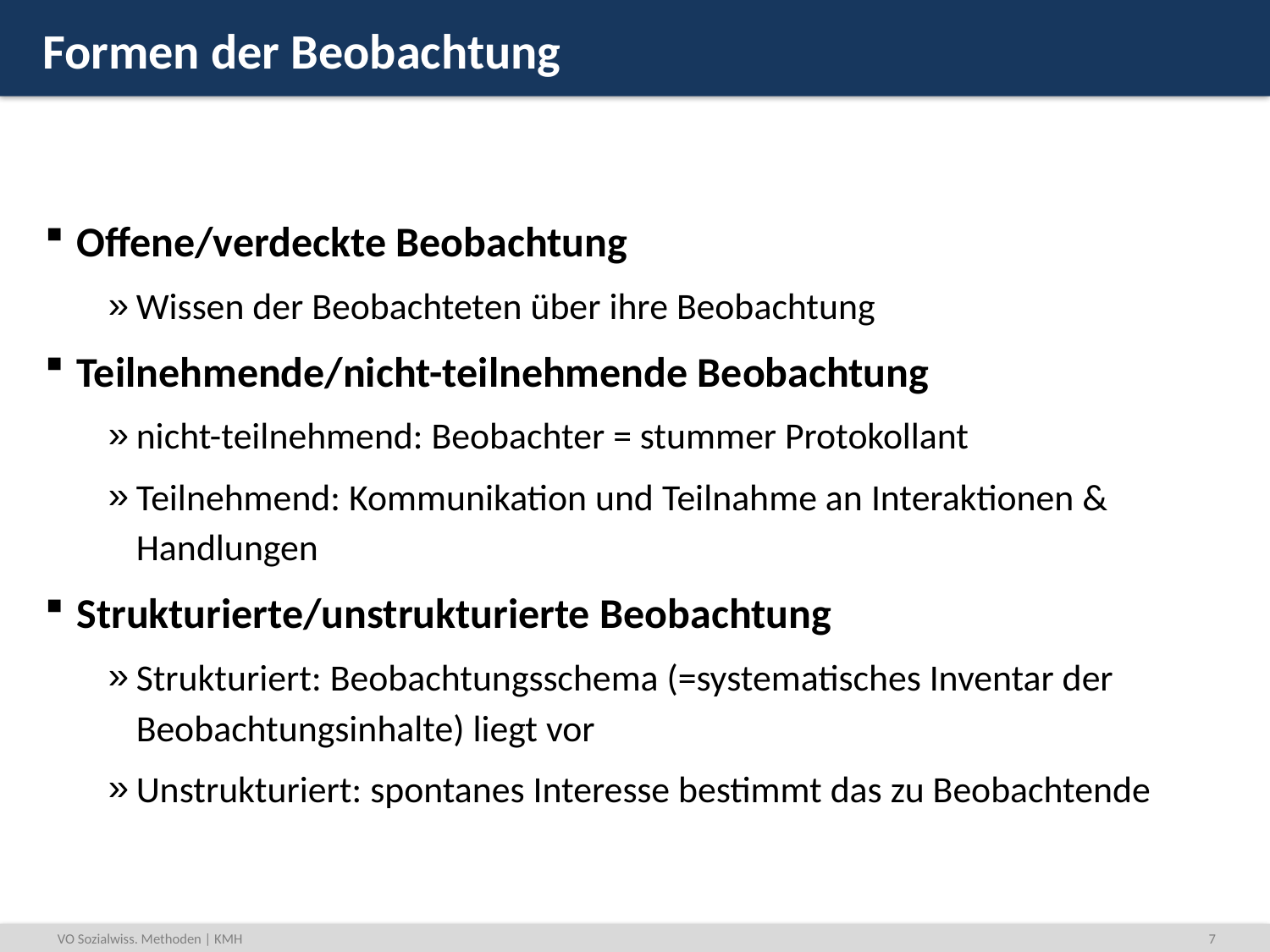

# Formen der Beobachtung
Offene/verdeckte Beobachtung
Wissen der Beobachteten über ihre Beobachtung
Teilnehmende/nicht-teilnehmende Beobachtung
nicht-teilnehmend: Beobachter = stummer Protokollant
Teilnehmend: Kommunikation und Teilnahme an Interaktionen & Handlungen
Strukturierte/unstrukturierte Beobachtung
Strukturiert: Beobachtungsschema (=systematisches Inventar der Beobachtungsinhalte) liegt vor
Unstrukturiert: spontanes Interesse bestimmt das zu Beobachtende